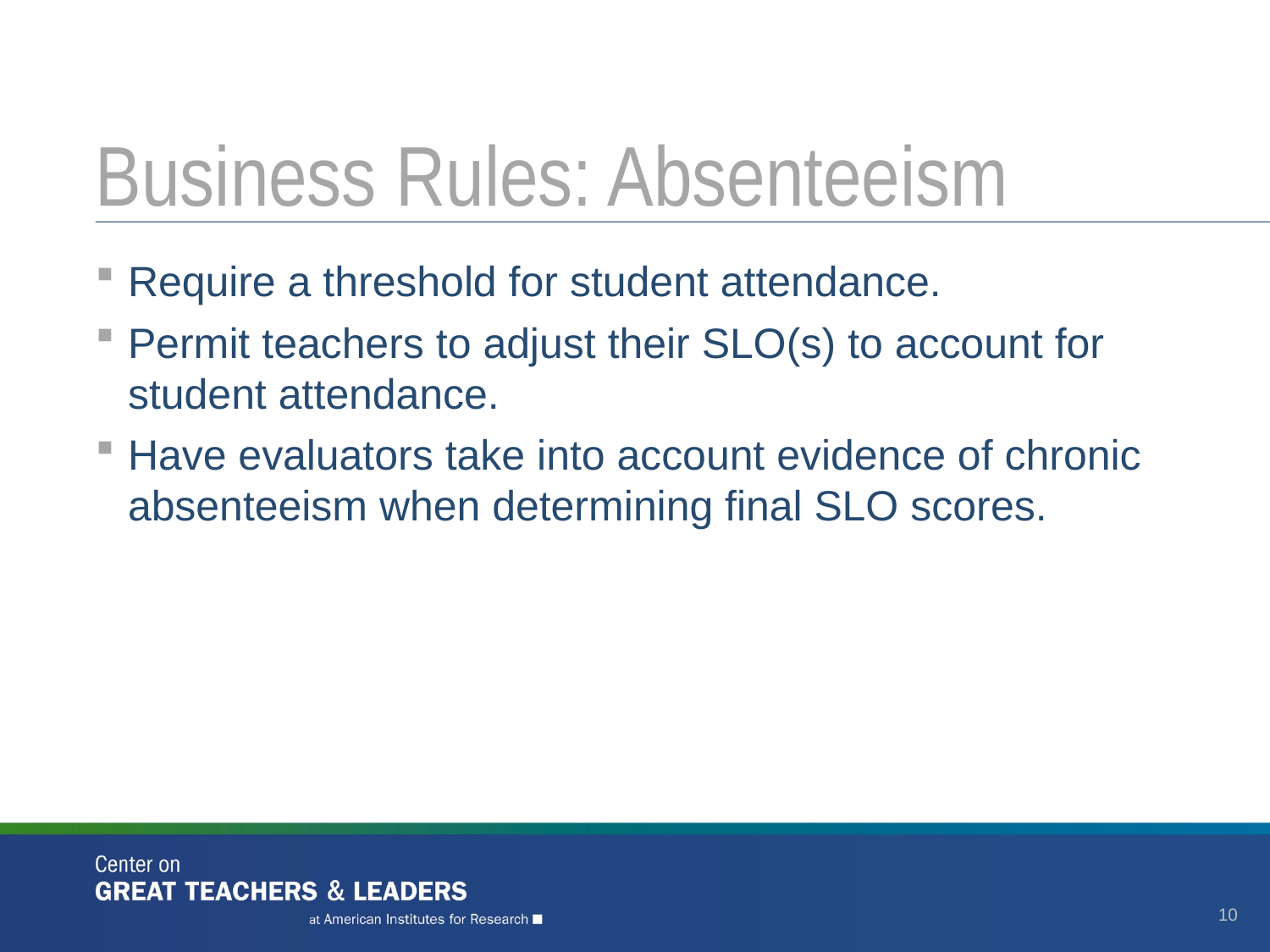

# Business Rules: Absenteeism
Require a threshold for student attendance.
Permit teachers to adjust their SLO(s) to account for student attendance.
Have evaluators take into account evidence of chronic absenteeism when determining final SLO scores.
10